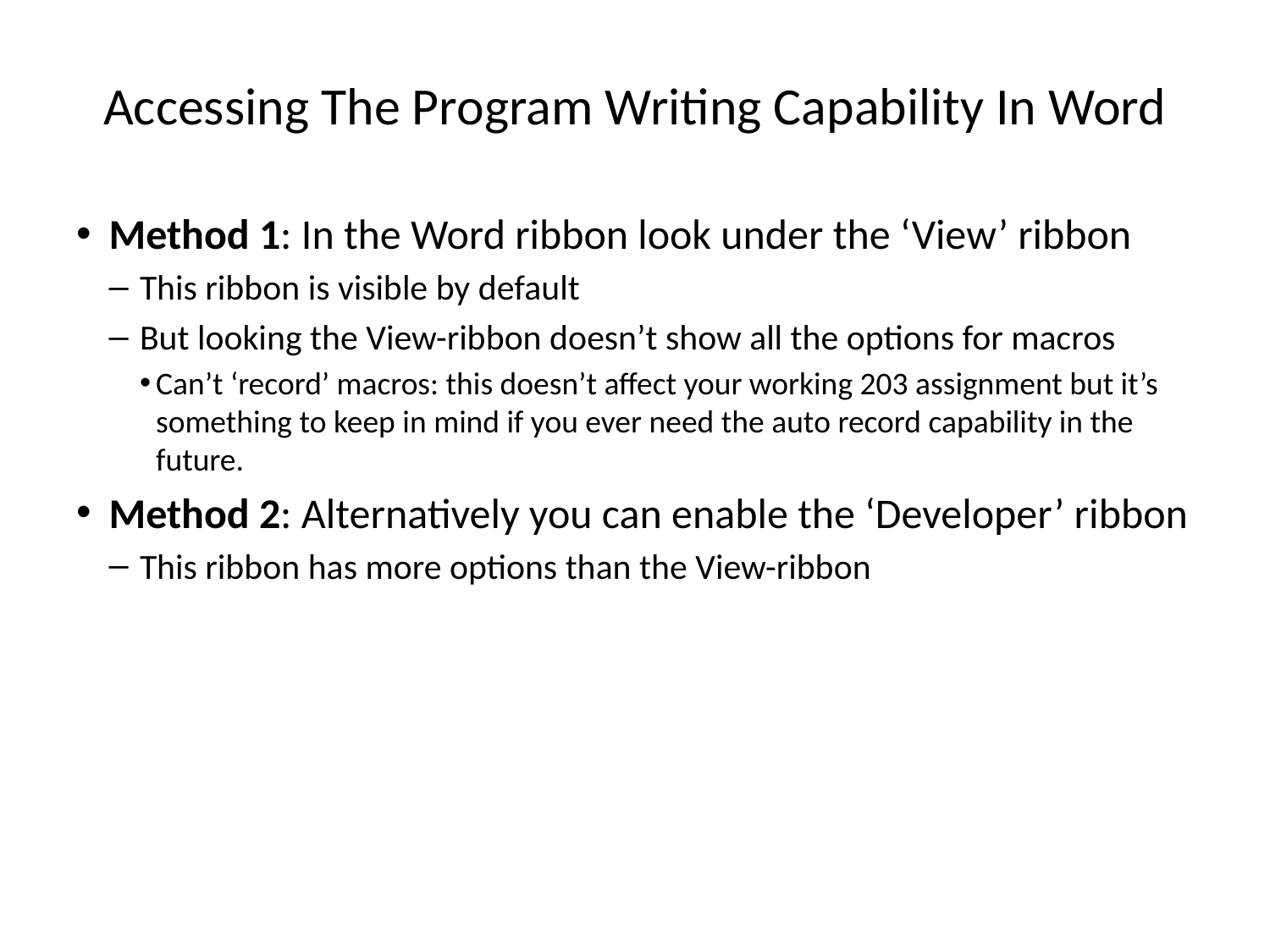

# Accessing The Program Writing Capability In Word
Method 1: In the Word ribbon look under the ‘View’ ribbon
This ribbon is visible by default
But looking the View-ribbon doesn’t show all the options for macros
Can’t ‘record’ macros: this doesn’t affect your working 203 assignment but it’s something to keep in mind if you ever need the auto record capability in the future.
Method 2: Alternatively you can enable the ‘Developer’ ribbon
This ribbon has more options than the View-ribbon